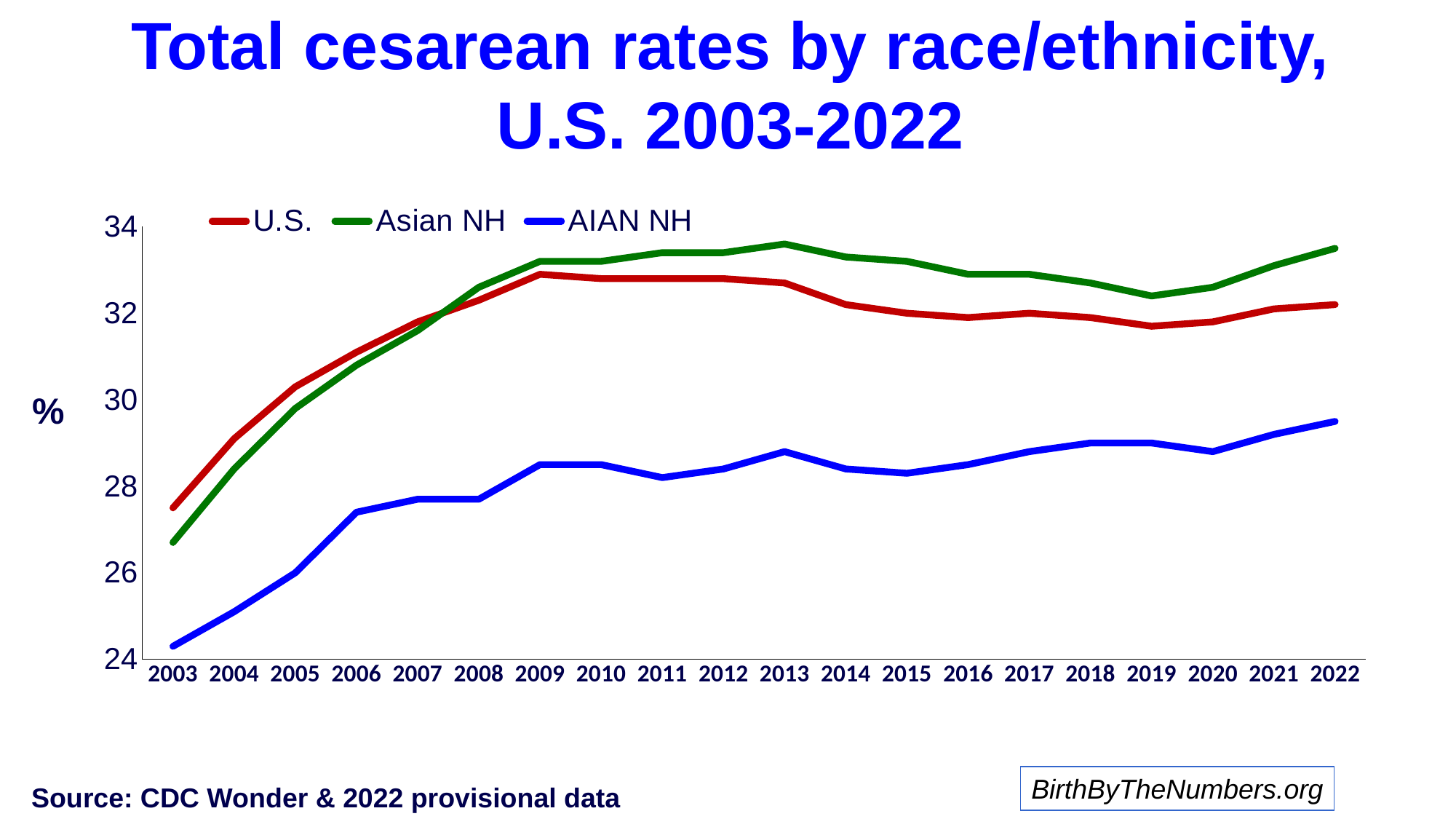

# Total cesarean rates by race/ethnicity, U.S. 2003-2022

### Chart:

| Category | U.S. | Asian NH | AIAN NH |
|---|---|---|---|
| 2003 | 27.5 | 26.7 | 24.3 |
| 2004 | 29.1 | 28.4 | 25.1 |
| 2005 | 30.3 | 29.8 | 26.0 |
| 2006 | 31.1 | 30.8 | 27.4 |
| 2007 | 31.8 | 31.6 | 27.7 |
| 2008 | 32.3 | 32.6 | 27.7 |
| 2009 | 32.9 | 33.2 | 28.5 |
| 2010 | 32.8 | 33.2 | 28.5 |
| 2011 | 32.8 | 33.4 | 28.2 |
| 2012 | 32.8 | 33.4 | 28.4 |
| 2013 | 32.7 | 33.6 | 28.8 |
| 2014 | 32.2 | 33.3 | 28.4 |
| 2015 | 32.0 | 33.2 | 28.3 |
| 2016 | 31.9 | 32.9 | 28.5 |
| 2017 | 32.0 | 32.9 | 28.8 |
| 2018 | 31.9 | 32.7 | 29.0 |
| 2019 | 31.7 | 32.4 | 29.0 |
| 2020 | 31.8 | 32.6 | 28.8 |
| 2021 | 32.1 | 33.1 | 29.2 |
| 2022 | 32.2 | 33.5 | 29.5 |
%
Source: CDC Wonder & 2022 provisional data